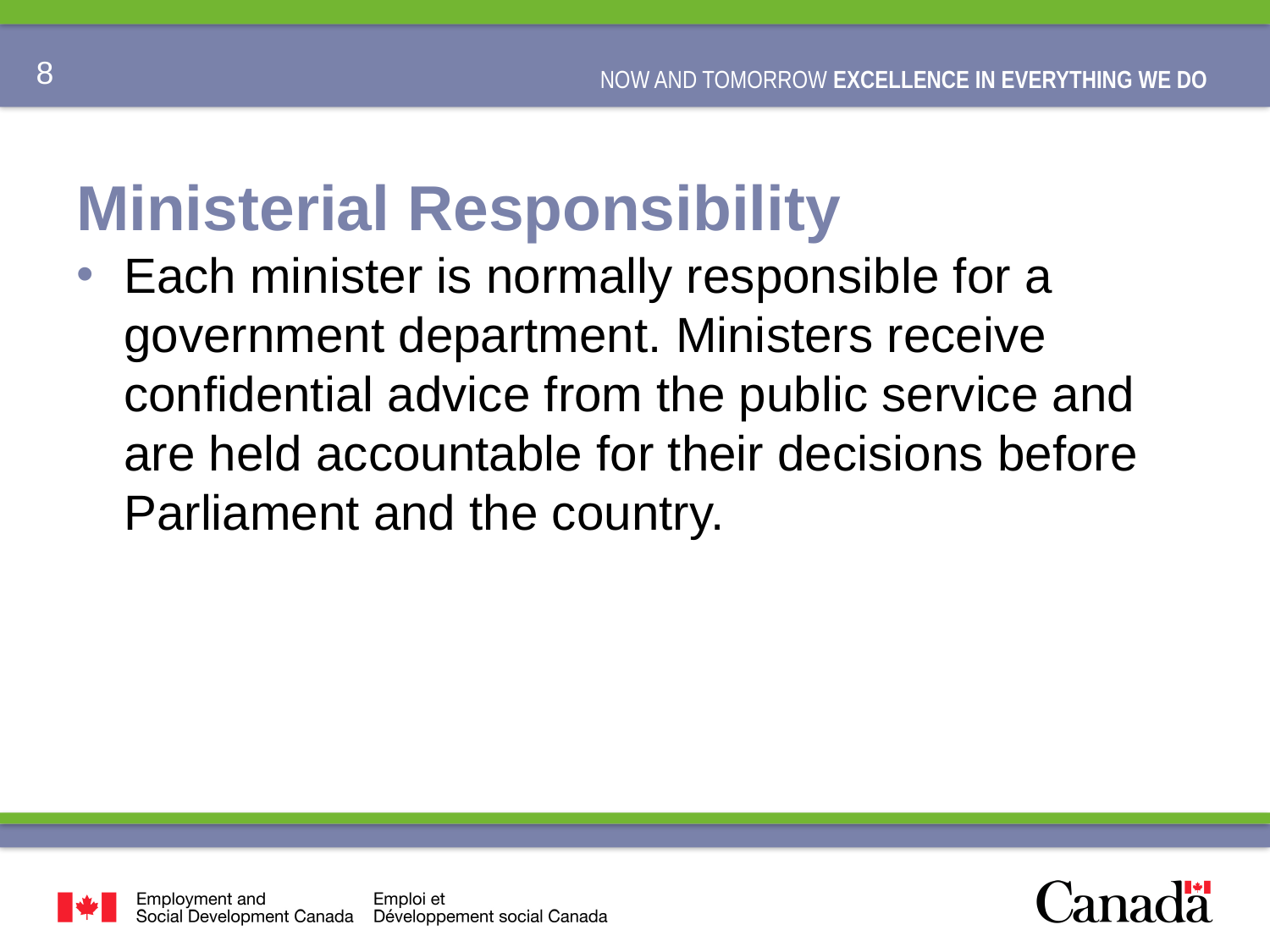

# Ministerial Responsibility
Each minister is normally responsible for a government department. Ministers receive confidential advice from the public service and are held accountable for their decisions before Parliament and the country.